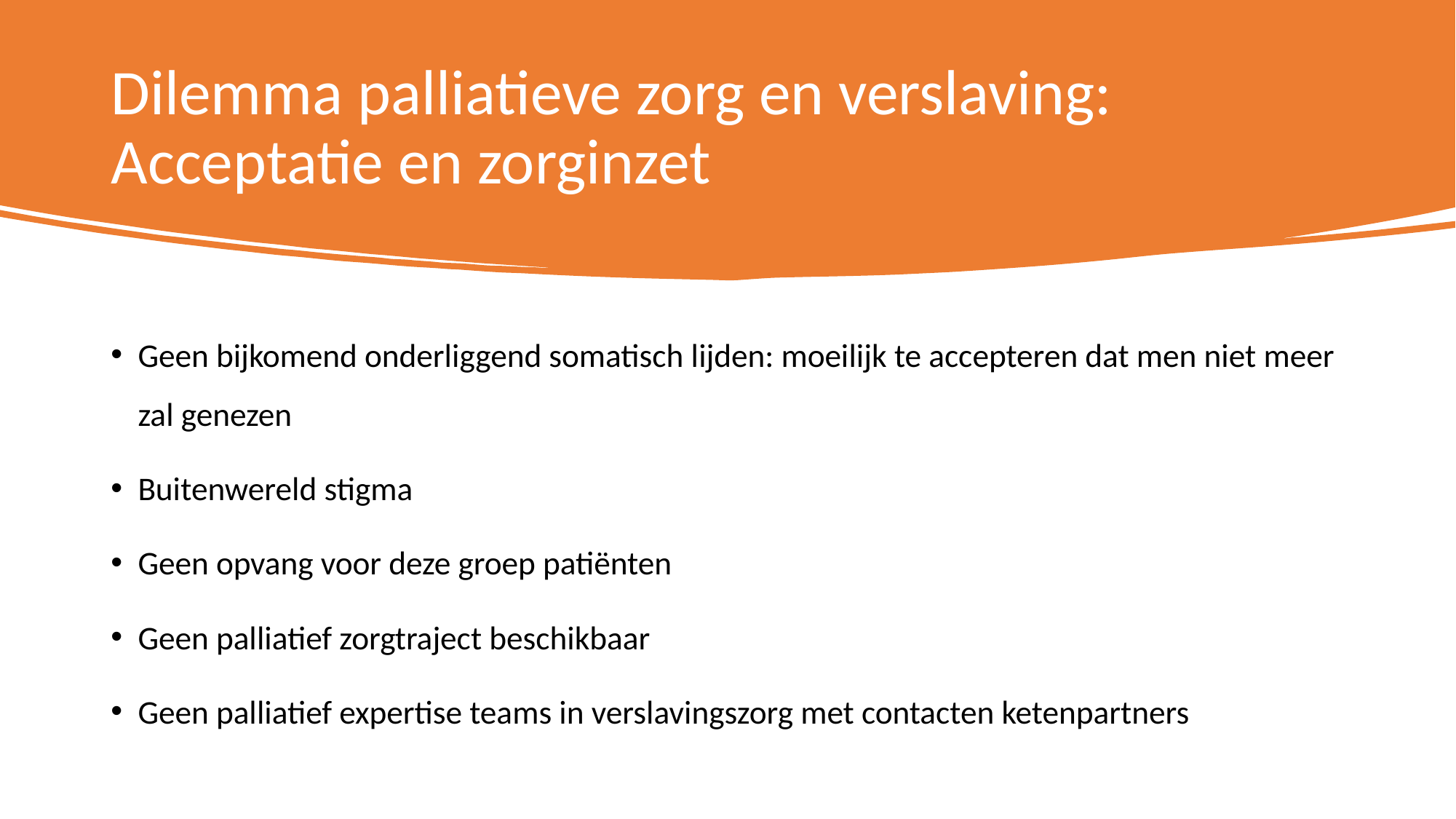

# Dilemma palliatieve zorg en verslaving: Acceptatie en zorginzet
Geen bijkomend onderliggend somatisch lijden: moeilijk te accepteren dat men niet meer zal genezen
Buitenwereld stigma
Geen opvang voor deze groep patiënten
Geen palliatief zorgtraject beschikbaar
Geen palliatief expertise teams in verslavingszorg met contacten ketenpartners